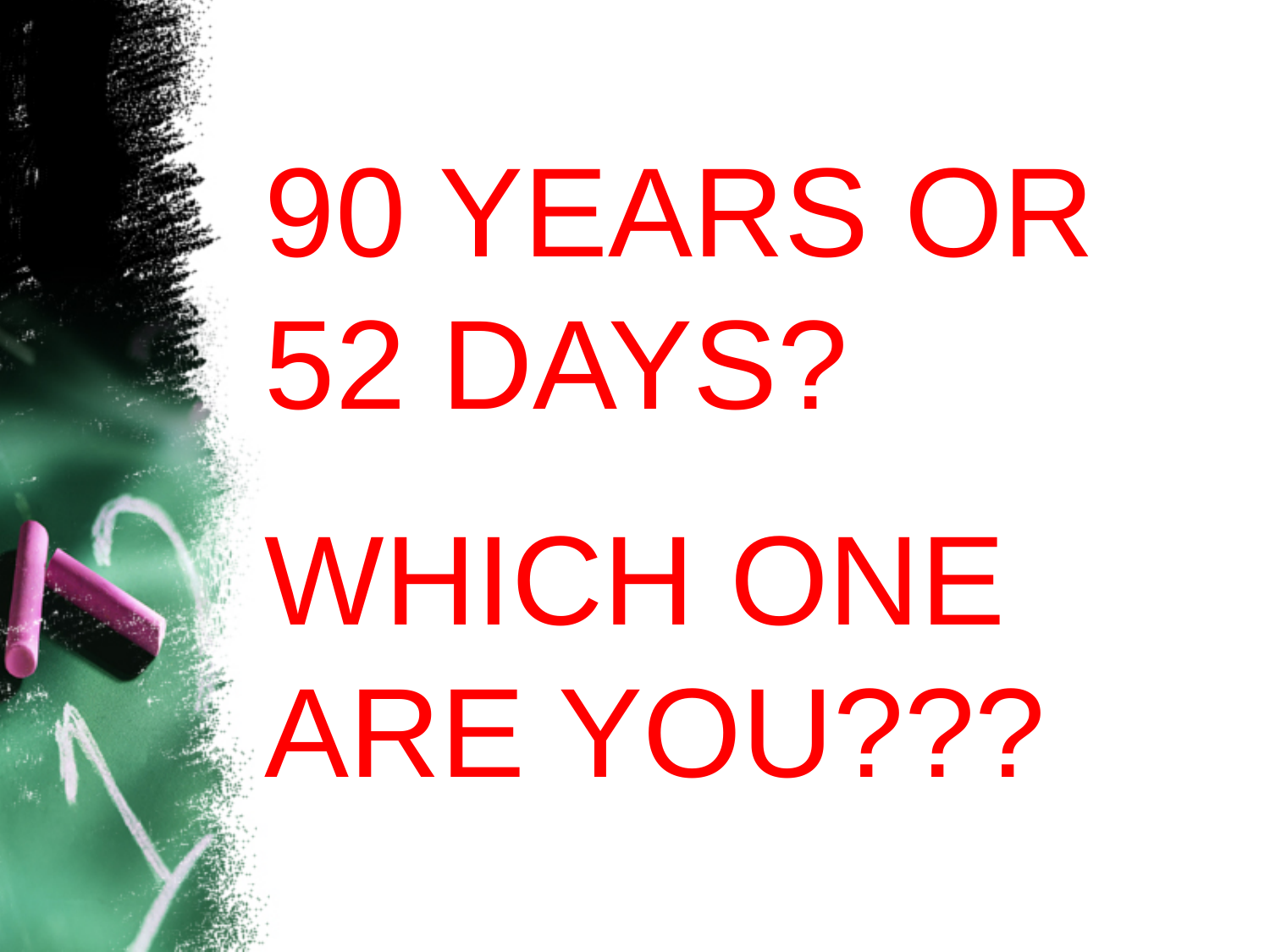

90 YEARS OR 52 DAYS?
WHICH ONE ARE YOU???